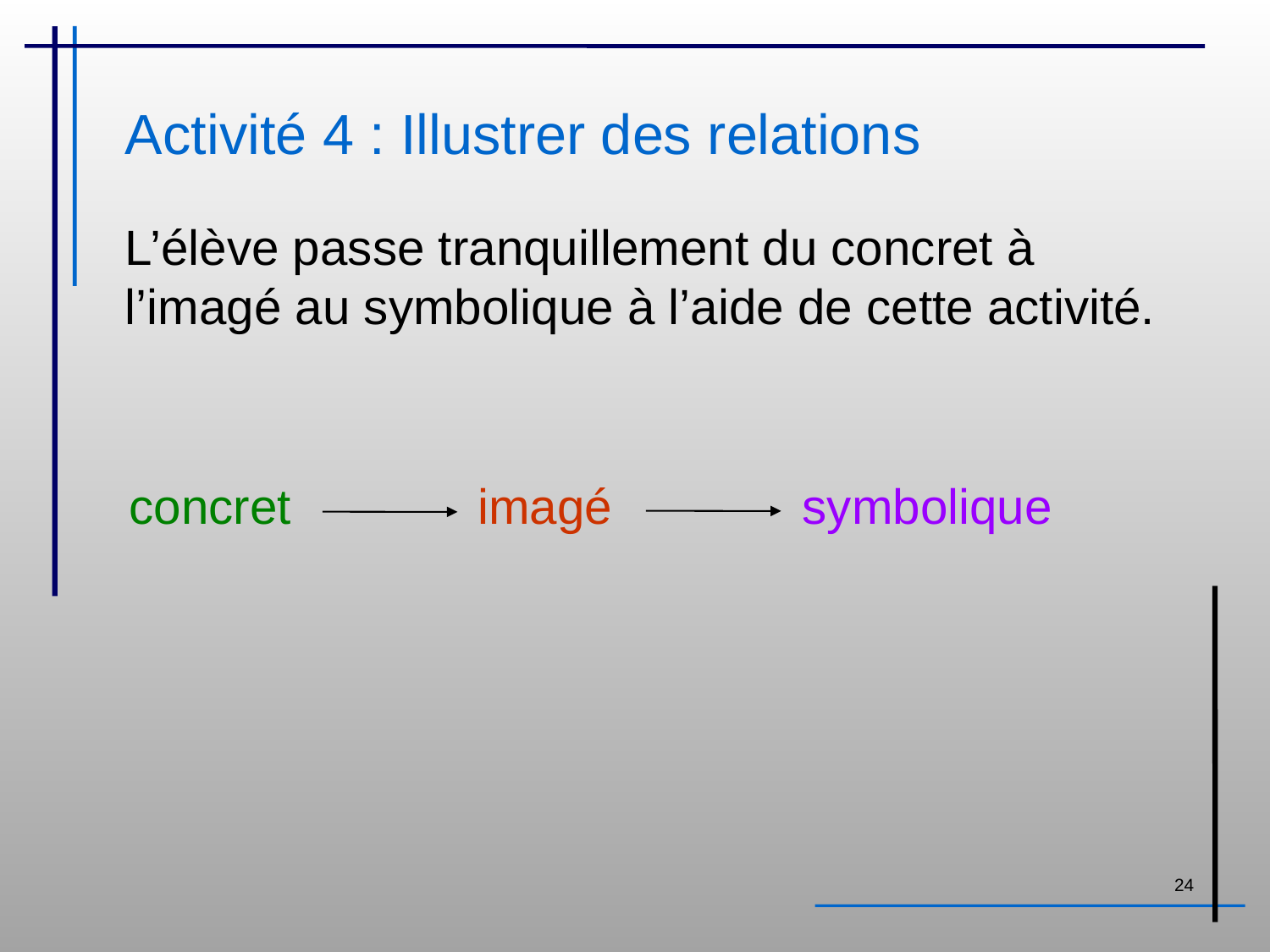

# Activité 4 : Illustrer des relations
L’élève passe tranquillement du concret à l’imagé au symbolique à l’aide de cette activité.
concret	imagé	symbolique
24